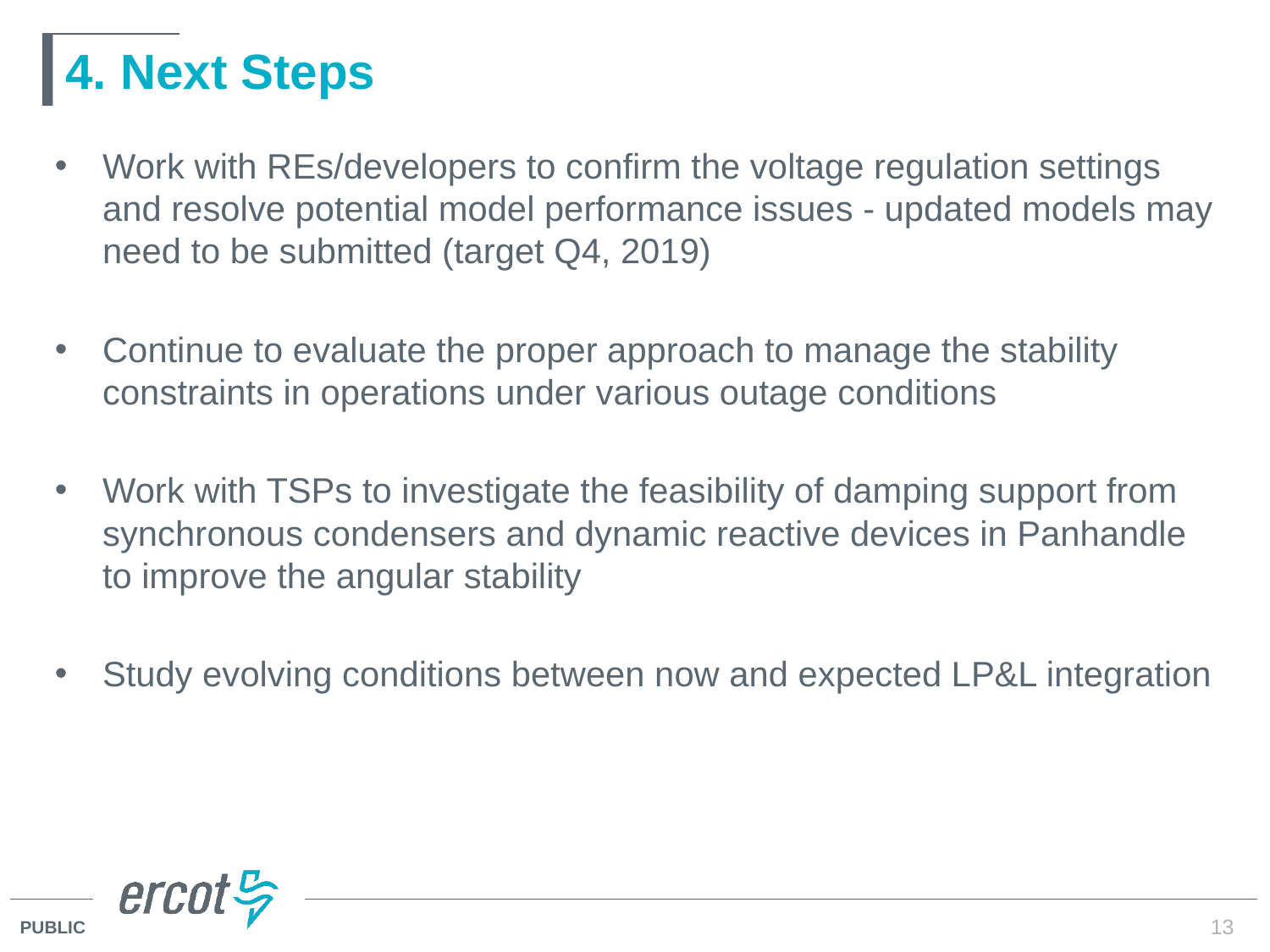

# 4. Next Steps
Work with REs/developers to confirm the voltage regulation settings and resolve potential model performance issues - updated models may need to be submitted (target Q4, 2019)

Continue to evaluate the proper approach to manage the stability constraints in operations under various outage conditions

Work with TSPs to investigate the feasibility of damping support from synchronous condensers and dynamic reactive devices in Panhandle to improve the angular stability

Study evolving conditions between now and expected LP&L integration
13